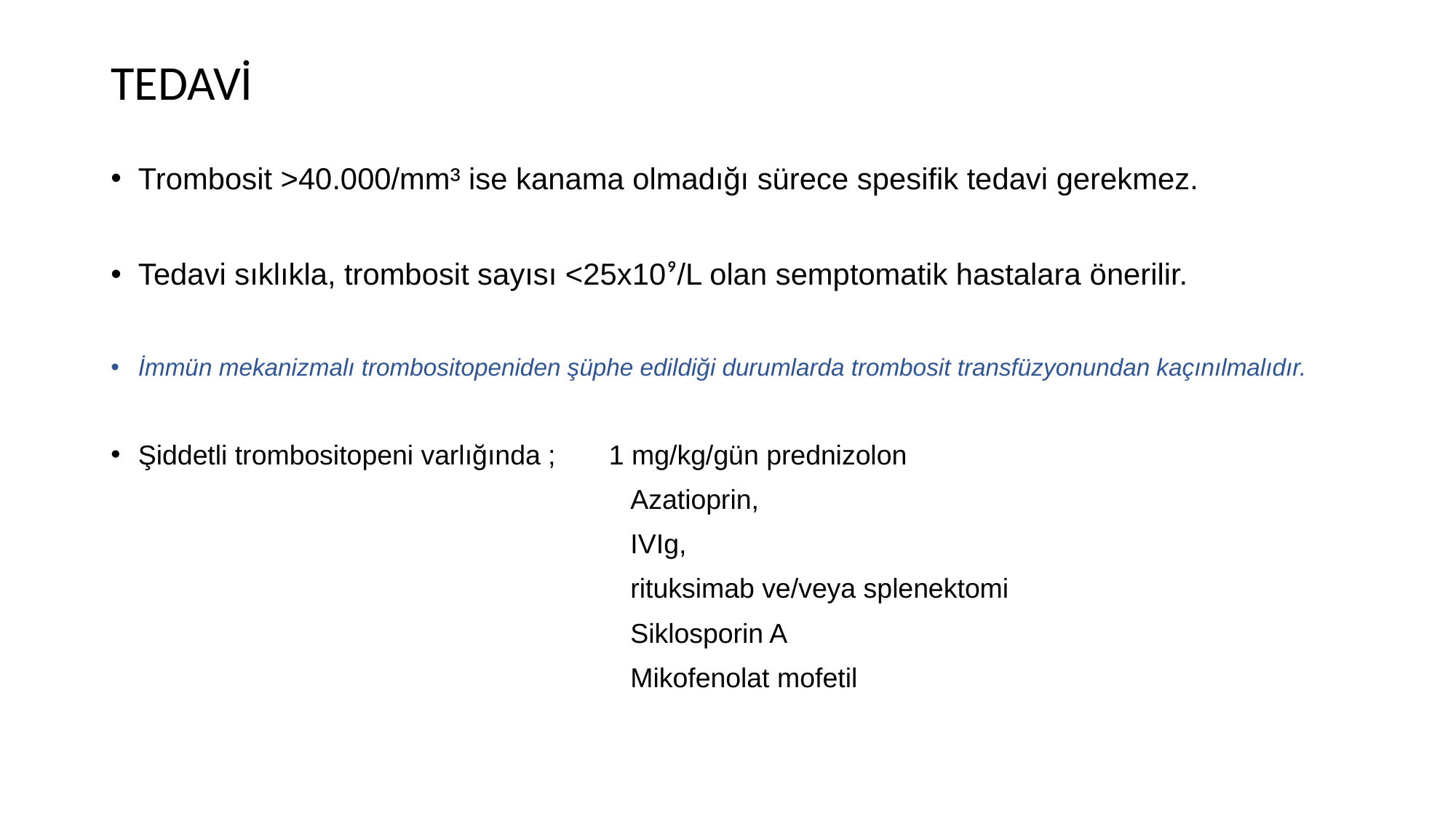

# TEDAVİ

Trombosit >40.000/mm³ ise kanama olmadığı sürece spesifik tedavi gerekmez.

Tedavi sıklıkla, trombosit sayısı <25x10⁹/L olan semptomatik hastalara önerilir.

İmmün mekanizmalı trombositopeniden şüphe edildiği durumlarda trombosit transfüzyonundan kaçınılmalıdır.

Şiddetli trombositopeni varlığında ;       1 mg/kg/gün prednizolon
                                                                    Azatioprin,
                                                                    IVIg,
                                                                    rituksimab ve/veya splenektomi
                                                                    Siklosporin A
                                                                    Mikofenolat mofetil